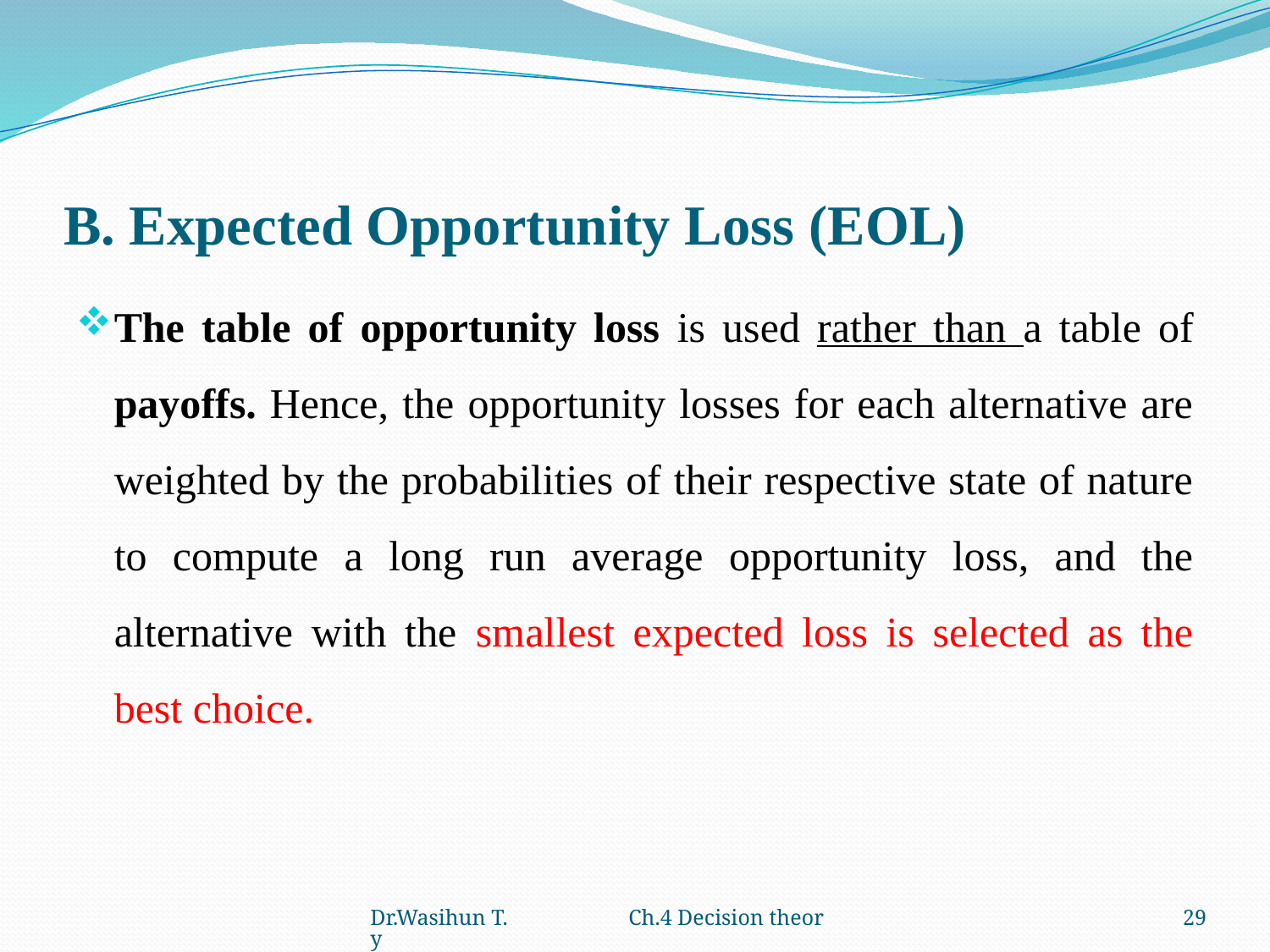

# B. Expected Opportunity Loss (EOL)
The table of opportunity loss is used rather than a table of payoffs. Hence, the opportunity losses for each alternative are weighted by the probabilities of their respective state of nature to compute a long run average opportunity loss, and the alternative with the smallest expected loss is selected as the best choice.
Dr.Wasihun T.                      Ch.4 Decision theory
29